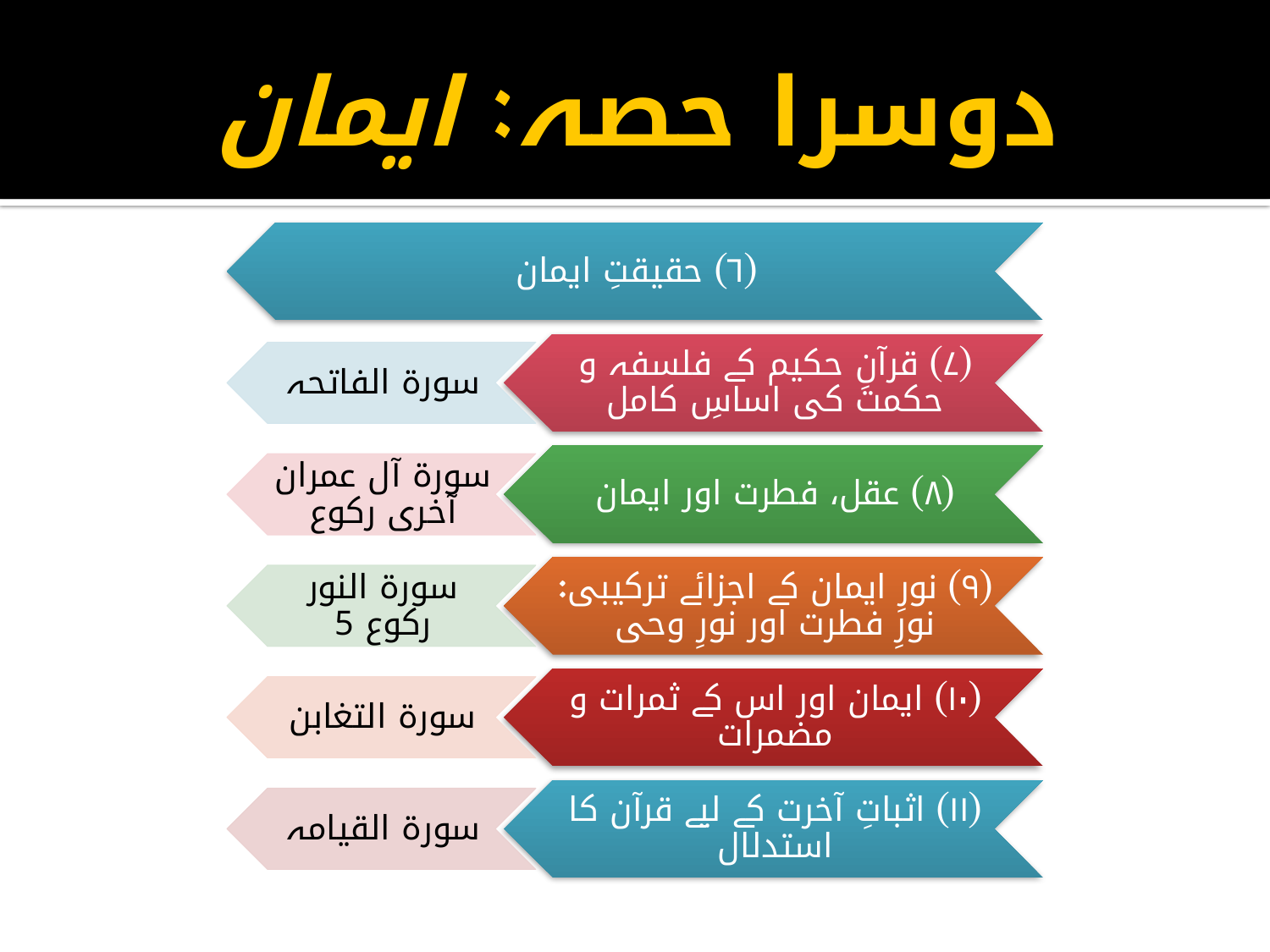

# دوسرا حصہ: ایمان
(۶) حقیقتِ ایمان
(۷) قرآنِ حکیم کے فلسفہ و حکمت کی اساسِ کامل
سورۃ الفاتحہ
(۸) عقل، فطرت اور ایمان
سورۃ آل عمران آخری رکوع
(۹) نورِ ایمان کے اجزائے ترکیبی: نورِ فطرت اور نورِ وحی
سورۃ النور رکوع 5
(۱۰) ایمان اور اس کے ثمرات و مضمرات
سورۃ التغابن
(۱۱) اثباتِ آخرت کے لیے قرآن کا استدلال
سورۃ القیامہ